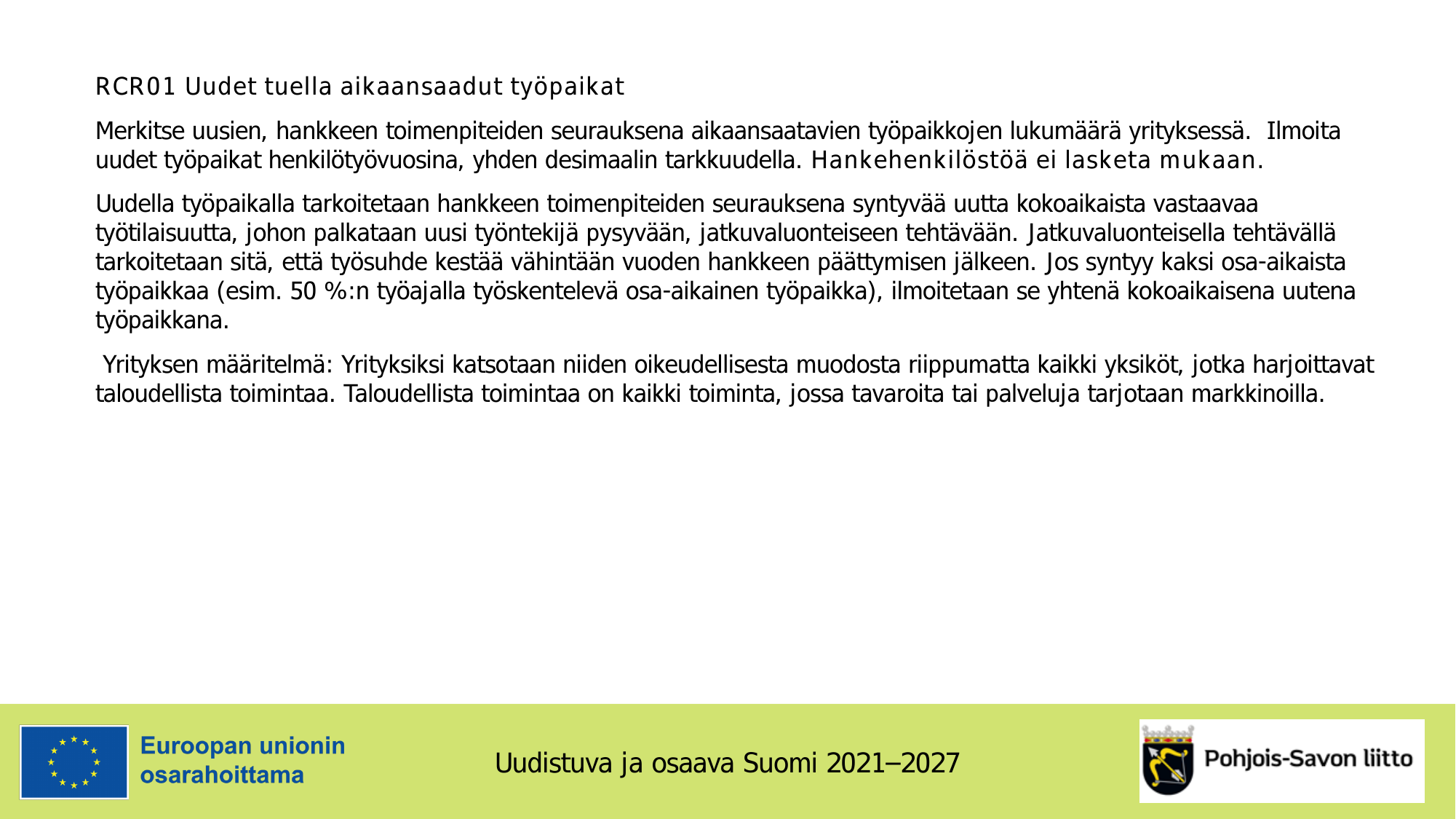

RCR01 Uudet tuella aikaansaadut työpaikat
Merkitse uusien, hankkeen toimenpiteiden seurauksena aikaansaatavien työpaikkojen lukumäärä yrityksessä.  Ilmoita uudet työpaikat henkilötyövuosina, yhden desimaalin tarkkuudella. Hankehenkilöstöä ei lasketa mukaan.
Uudella työpaikalla tarkoitetaan hankkeen toimenpiteiden seurauksena syntyvää uutta kokoaikaista vastaavaa työtilaisuutta, johon palkataan uusi työntekijä pysyvään, jatkuvaluonteiseen tehtävään. Jatkuvaluonteisella tehtävällä tarkoitetaan sitä, että työsuhde kestää vähintään vuoden hankkeen päättymisen jälkeen. Jos syntyy kaksi osa-aikaista työpaikkaa (esim. 50 %:n työajalla työskentelevä osa-aikainen työpaikka), ilmoitetaan se yhtenä kokoaikaisena uutena työpaikkana.
 Yrityksen määritelmä: Yrityksiksi katsotaan niiden oikeudellisesta muodosta riippumatta kaikki yksiköt, jotka harjoittavat taloudellista toimintaa. Taloudellista toimintaa on kaikki toiminta, jossa tavaroita tai palveluja tarjotaan markkinoilla.